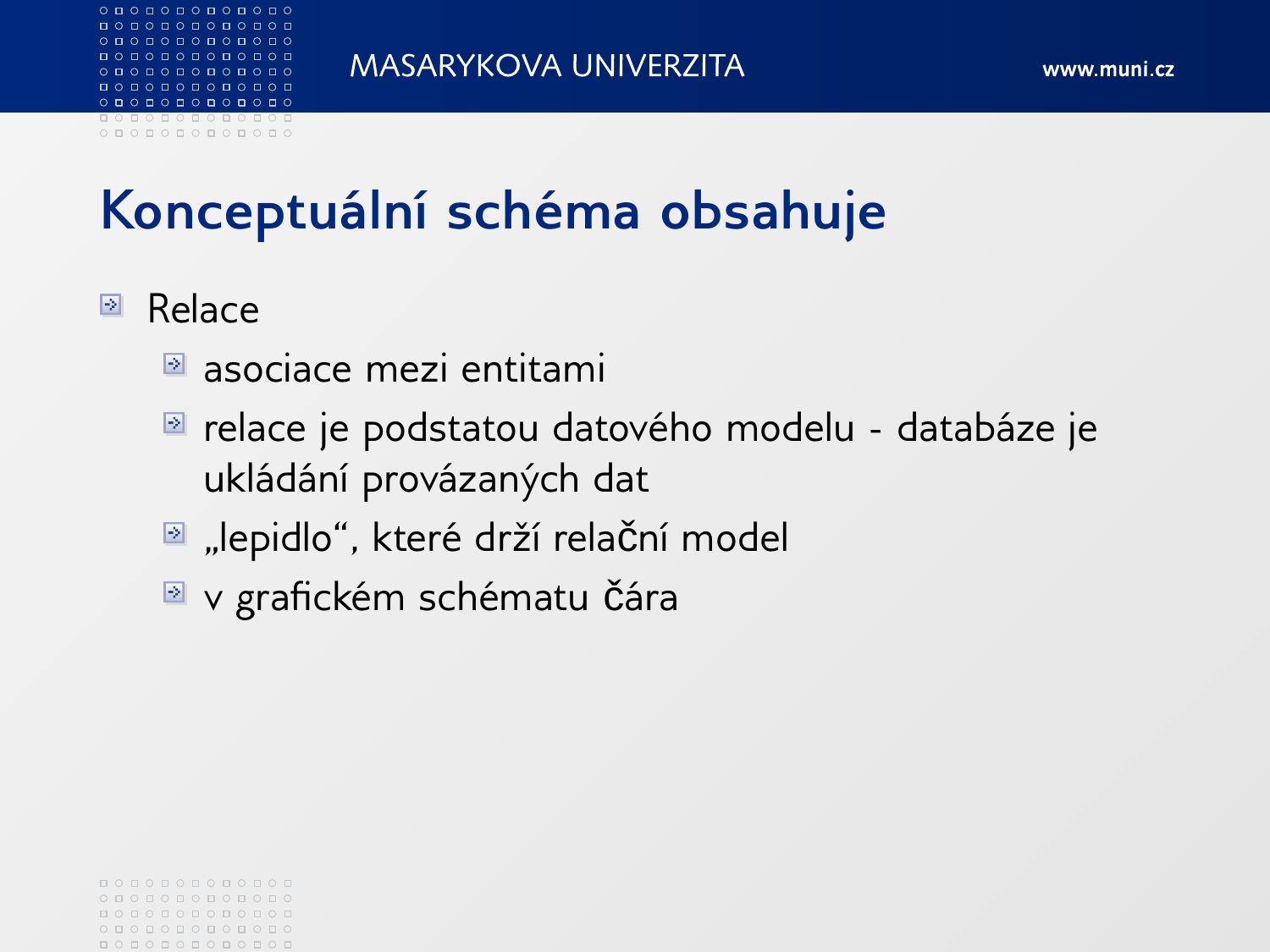

# Konceptuální schéma obsahuje
Relace
asociace mezi entitami
relace je podstatou datového modelu - databáze je ukládání provázaných dat
„lepidlo“, které drží relační model
v grafickém schématu čára